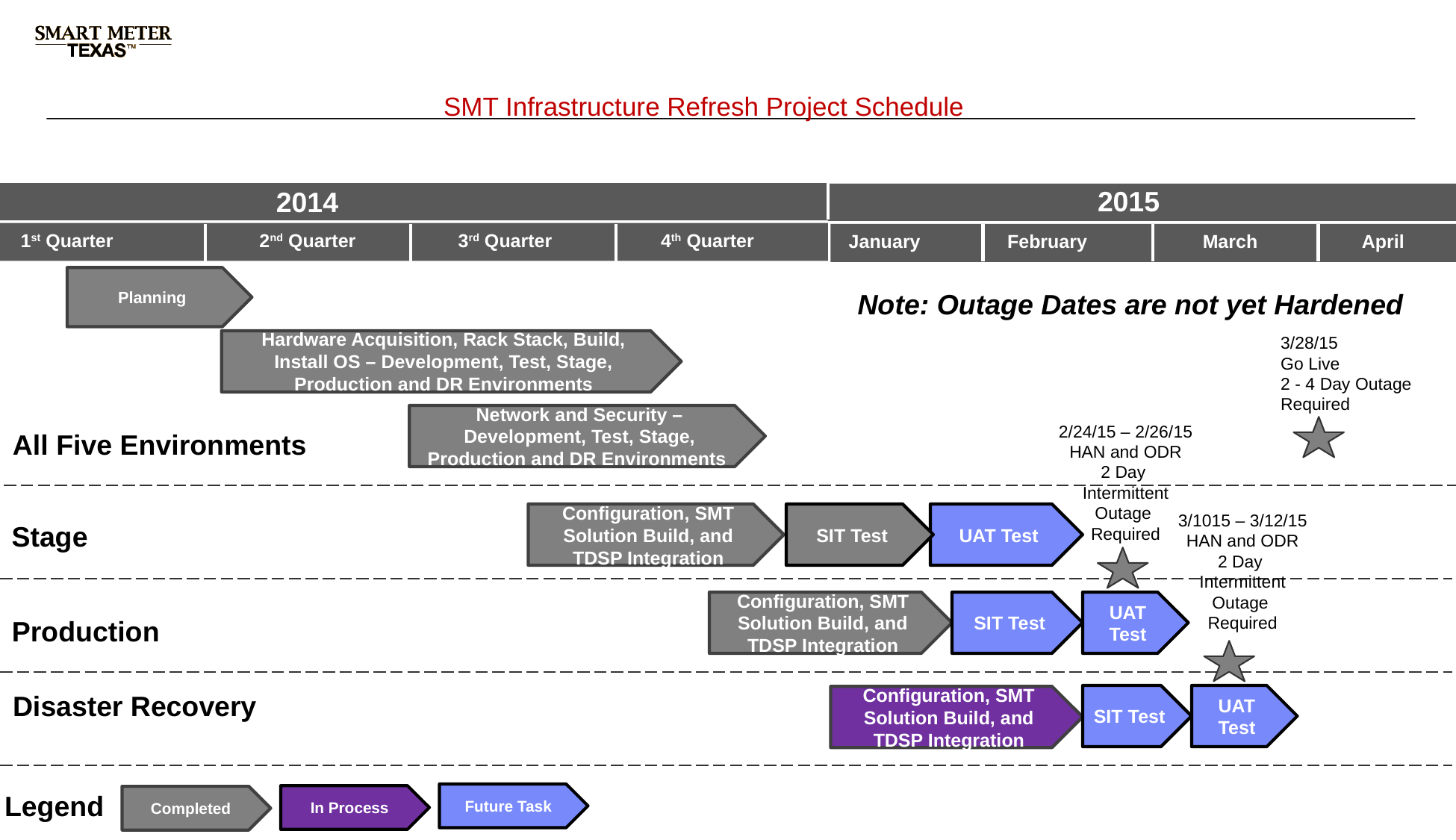

# SMT Infrastructure Refresh Project Schedule
2015
2014

1st Quarter
2nd Quarter
3rd Quarter
4th Quarter

January
February
March
April
Planning
Note: Outage Dates are not yet Hardened
3/28/15
Go Live
2 - 4 Day Outage
Required
Hardware Acquisition, Rack Stack, Build, Install OS – Development, Test, Stage, Production and DR Environments
Network and Security – Development, Test, Stage, Production and DR Environments
2/24/15 – 2/26/15
HAN and ODR
2 Day
Intermittent
Outage
Required

All Five Environments
Configuration, SMT Solution Build, and TDSP Integration
SIT Test
UAT Test
3/1015 – 3/12/15
HAN and ODR
2 Day
Intermittent
Outage
Required
Stage

Configuration, SMT Solution Build, and TDSP Integration
SIT Test
UAT Test
Production

Disaster Recovery
SIT Test
UAT Test
Configuration, SMT Solution Build, and TDSP Integration
Legend
Future Task
In Process
Completed